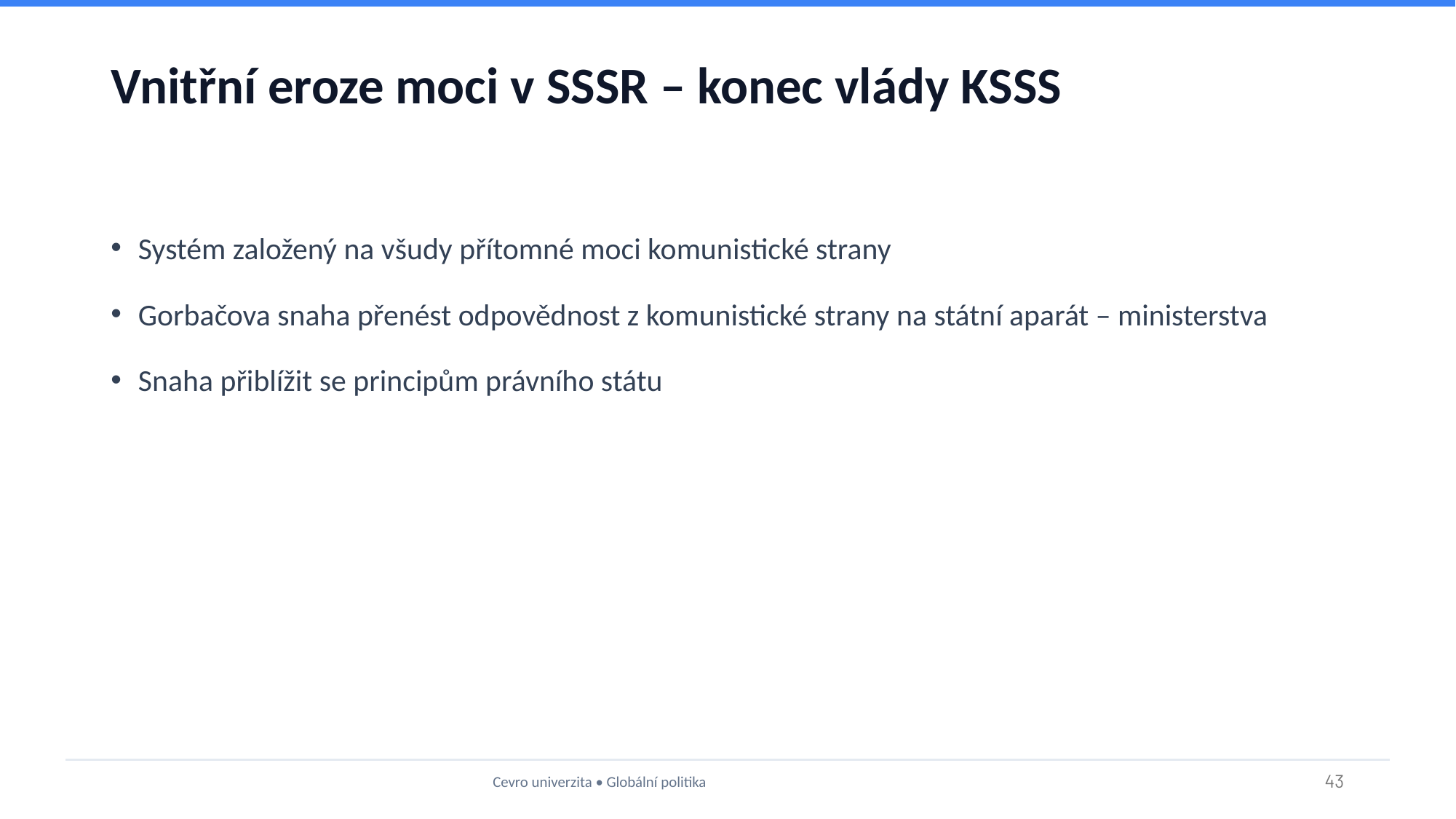

# Vnitřní eroze moci v SSSR – konec vlády KSSS
Systém založený na všudy přítomné moci komunistické strany
Gorbačova snaha přenést odpovědnost z komunistické strany na státní aparát – ministerstva
Snaha přiblížit se principům právního státu

Cevro univerzita • Globální politika
43